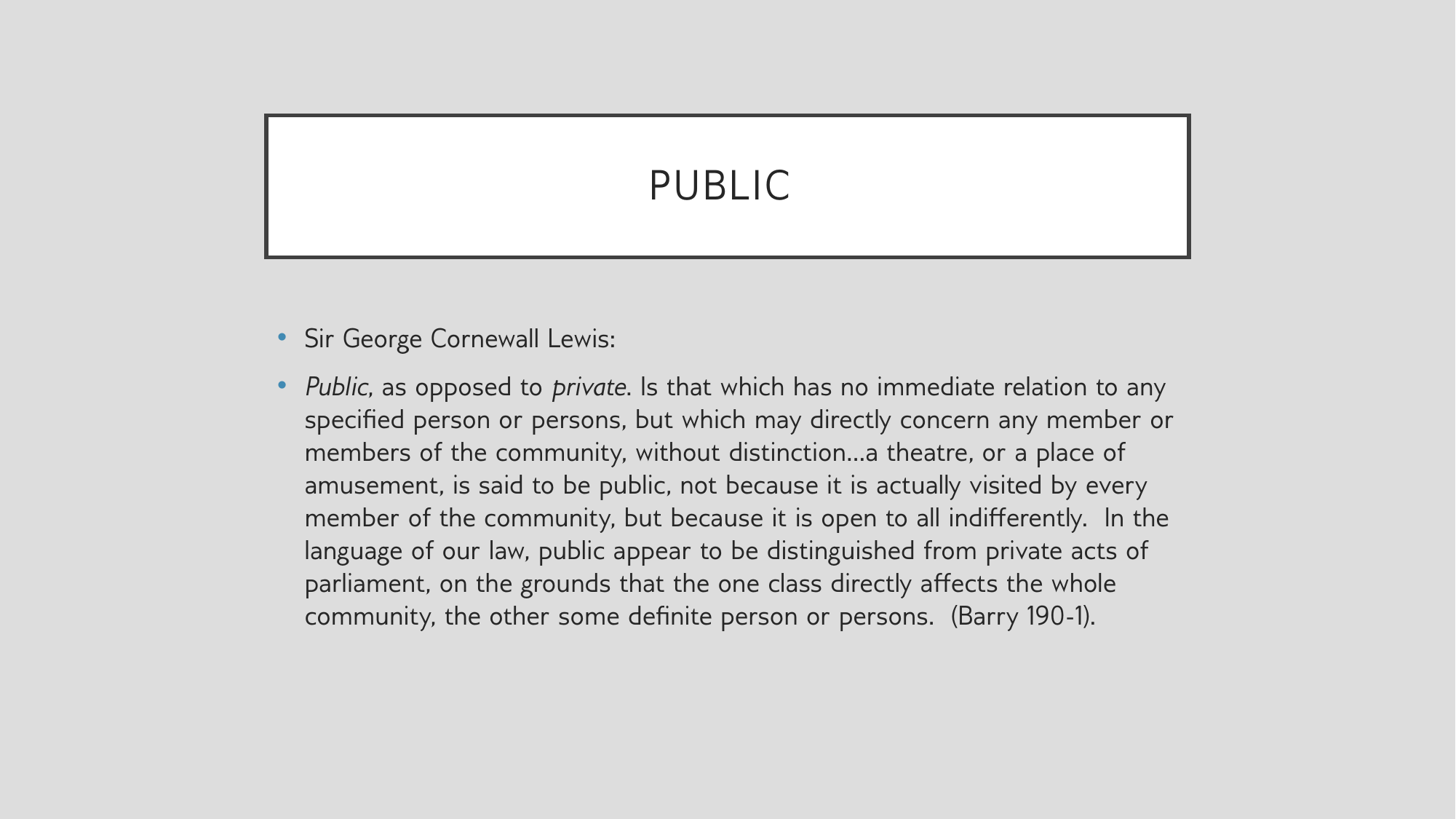

# Public
Sir George Cornewall Lewis:
Public, as opposed to private. Is that which has no immediate relation to any specified person or persons, but which may directly concern any member or members of the community, without distinction…a theatre, or a place of amusement, is said to be public, not because it is actually visited by every member of the community, but because it is open to all indifferently.  In the language of our law, public appear to be distinguished from private acts of parliament, on the grounds that the one class directly affects the whole community, the other some definite person or persons.  (Barry 190-1).